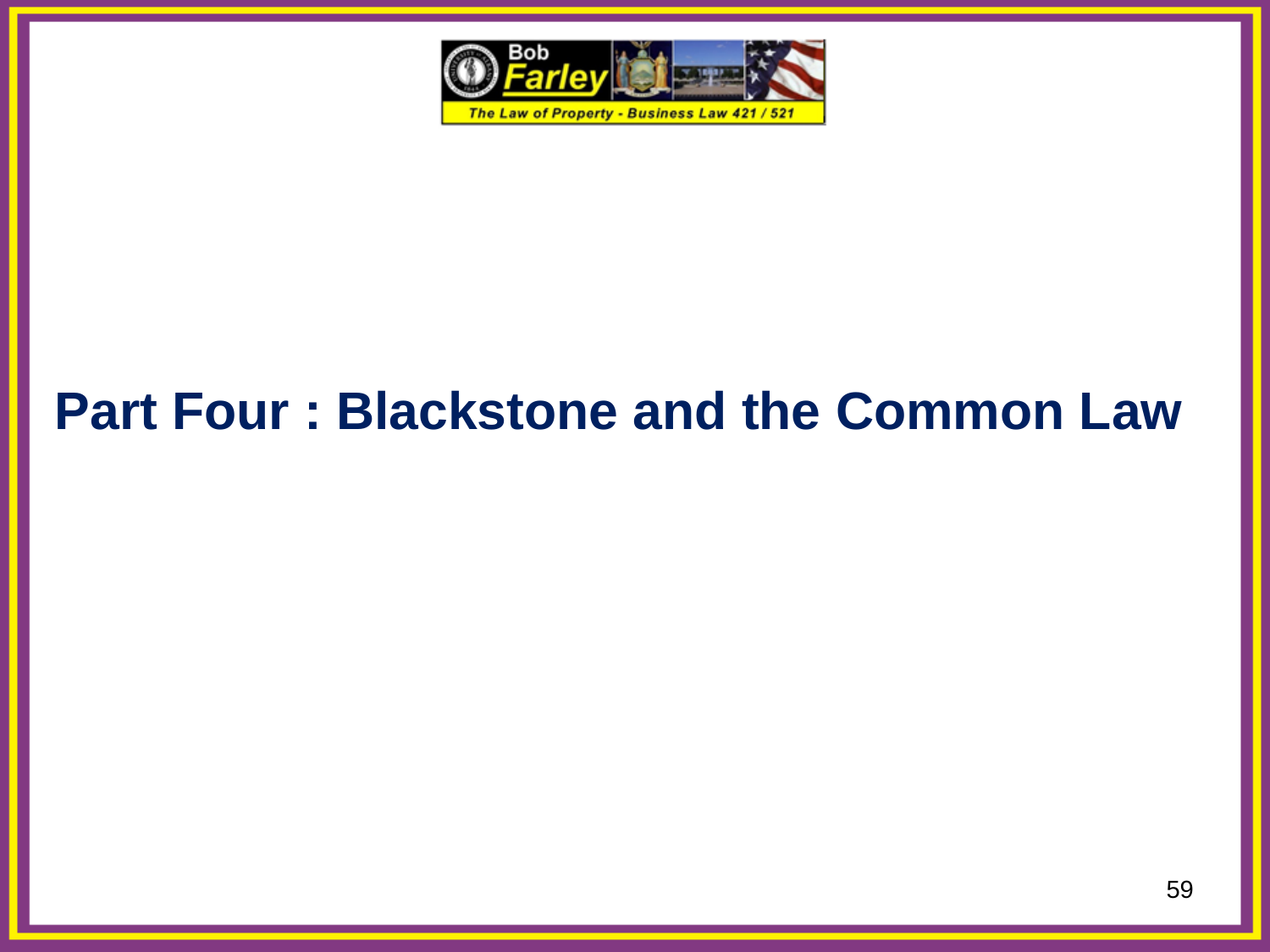

Part Four : Blackstone and the Common Law
59